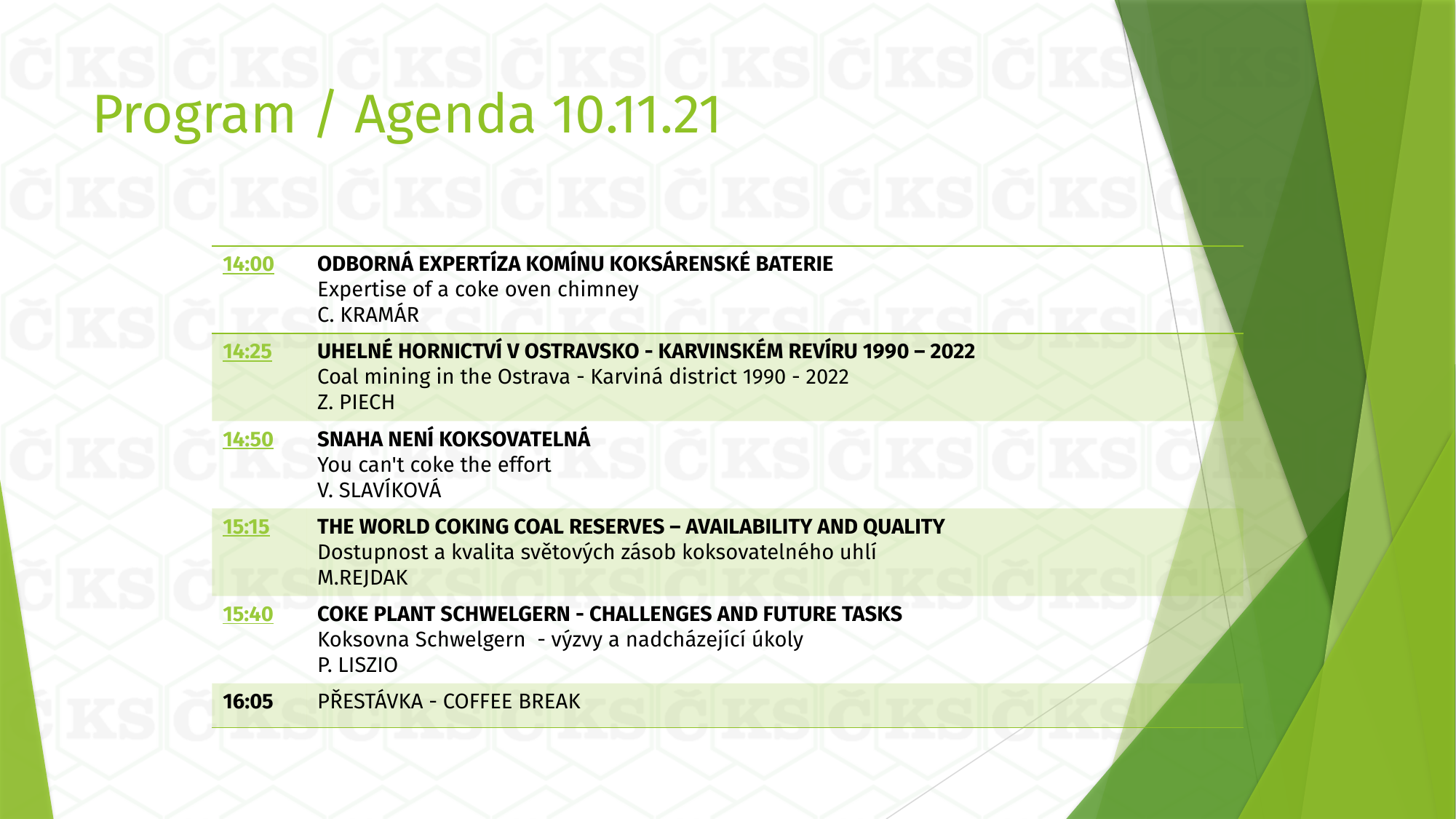

# Program / Agenda 10.11.21
| 14:00 | Odborná expertíza komínu koksárenské baterie Expertise of a coke oven chimney C. KRAMÁR |
| --- | --- |
| 14:25 | UHELNÉ HORNICTVÍ V OSTRAVSKO - KARVINSKÉM REVÍRU 1990 – 2022 Coal mining in the Ostrava - Karviná district 1990 - 2022 Z. PIECH |
| 14:50 | SNAHA NENÍ KOKSOVATELNÁ You can't coke the effort V. SLAVÍKOVÁ |
| 15:15 | THE WORLD COKING COAL RESERVES – AVAILABILITY AND QUALITY Dostupnost a kvalita světových zásob koksovatelného uhlí M.REJDAK |
| 15:40 | COKE PLANT SCHWELGERN - CHALLENGES AND FUTURE TASKS Koksovna Schwelgern - výzvy a nadcházející úkoly P. LISZIO |
| 16:05 | PŘESTÁVKA - COFFEE BREAK |